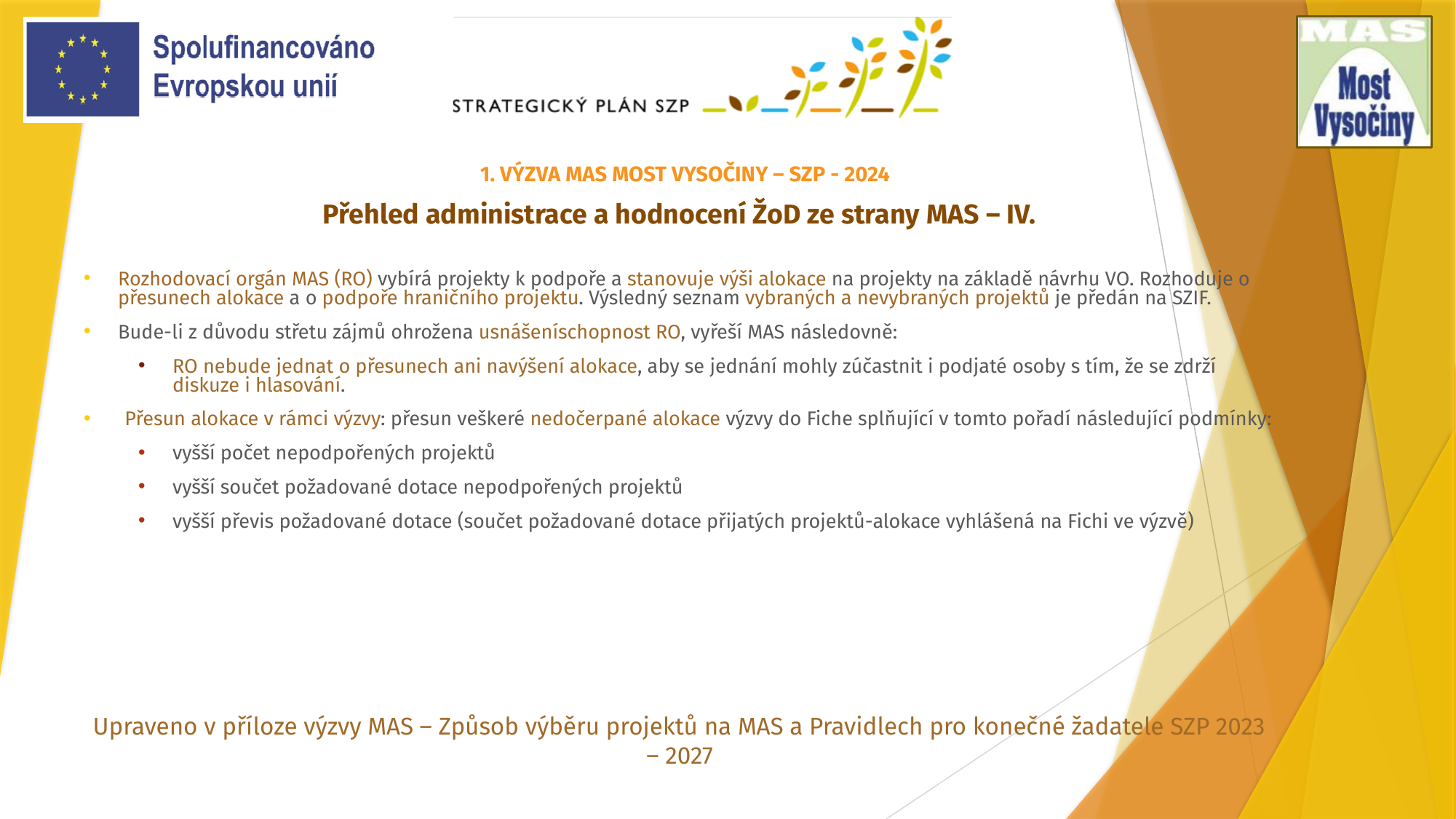

# 1. VÝZVA MAS MOST VYSOČINY – SZP - 2024
Přehled administrace a hodnocení ŽoD ze strany MAS – IV.

Rozhodovací orgán MAS (RO) vybírá projekty k podpoře a stanovuje výši alokace na projekty na základě návrhu VO. Rozhoduje o přesunech alokace a o podpoře hraničního projektu. Výsledný seznam vybraných a nevybraných projektů je předán na SZIF.
Bude-li z důvodu střetu zájmů ohrožena usnášeníschopnost RO, vyřeší MAS následovně:
RO nebude jednat o přesunech ani navýšení alokace, aby se jednání mohly zúčastnit i podjaté osoby s tím, že se zdrží diskuze i hlasování.
Přesun alokace v rámci výzvy: přesun veškeré nedočerpané alokace výzvy do Fiche splňující v tomto pořadí následující podmínky:
vyšší počet nepodpořených projektů
vyšší součet požadované dotace nepodpořených projektů
vyšší převis požadované dotace (součet požadované dotace přijatých projektů-alokace vyhlášená na Fichi ve výzvě)

Upraveno v příloze výzvy MAS – Způsob výběru projektů na MAS a Pravidlech pro konečné žadatele SZP 2023 – 2027